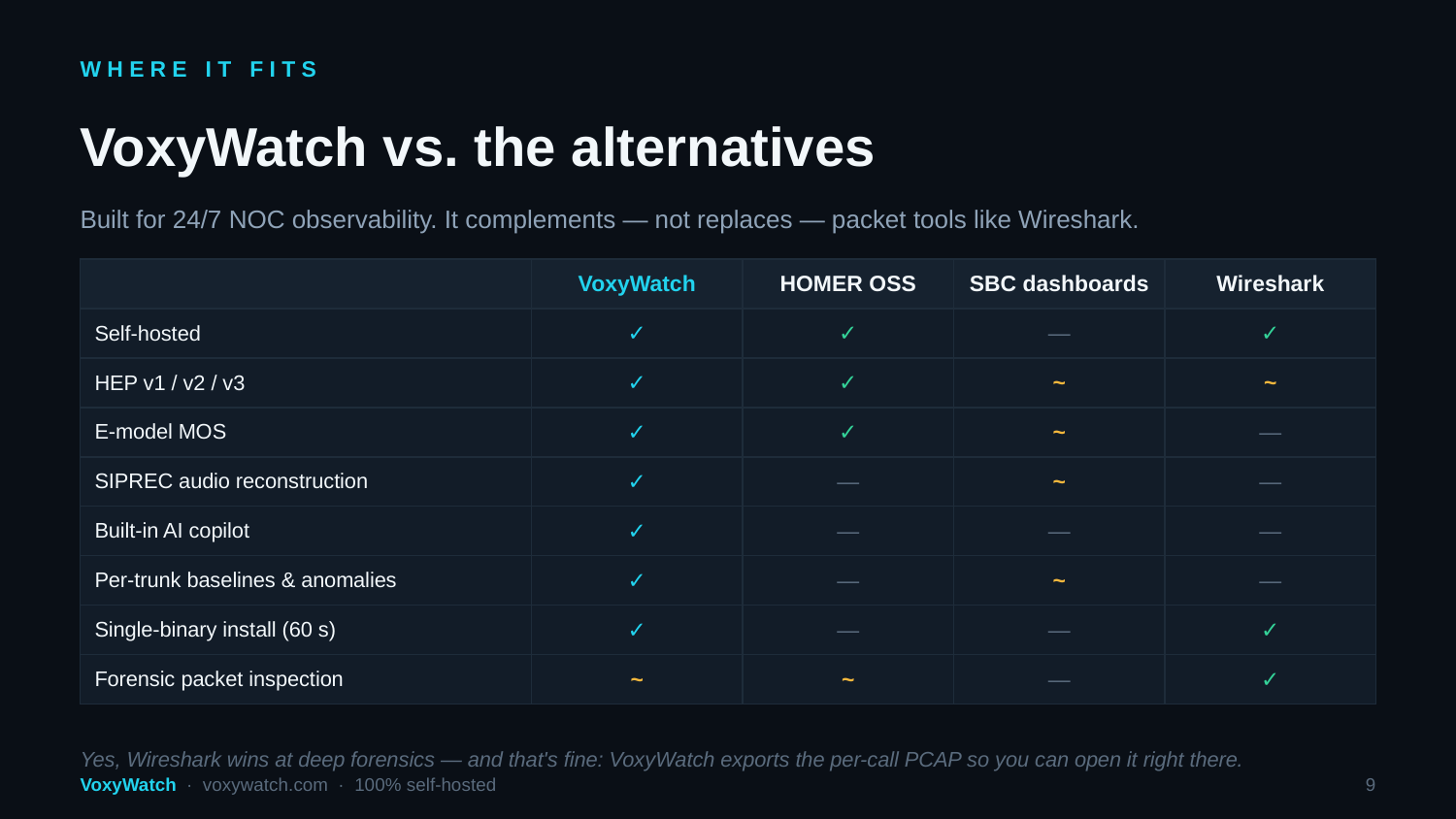

WHERE IT FITS
VoxyWatch vs. the alternatives
Built for 24/7 NOC observability. It complements — not replaces — packet tools like Wireshark.
|  | VoxyWatch | HOMER OSS | SBC dashboards | Wireshark |
| --- | --- | --- | --- | --- |
| Self-hosted | ✓ | ✓ | — | ✓ |
| HEP v1 / v2 / v3 | ✓ | ✓ | ~ | ~ |
| E-model MOS | ✓ | ✓ | ~ | — |
| SIPREC audio reconstruction | ✓ | — | ~ | — |
| Built-in AI copilot | ✓ | — | — | — |
| Per-trunk baselines & anomalies | ✓ | — | ~ | — |
| Single-binary install (60 s) | ✓ | — | — | ✓ |
| Forensic packet inspection | ~ | ~ | — | ✓ |
Yes, Wireshark wins at deep forensics — and that's fine: VoxyWatch exports the per-call PCAP so you can open it right there.
VoxyWatch  ·  voxywatch.com  ·  100% self-hosted
9